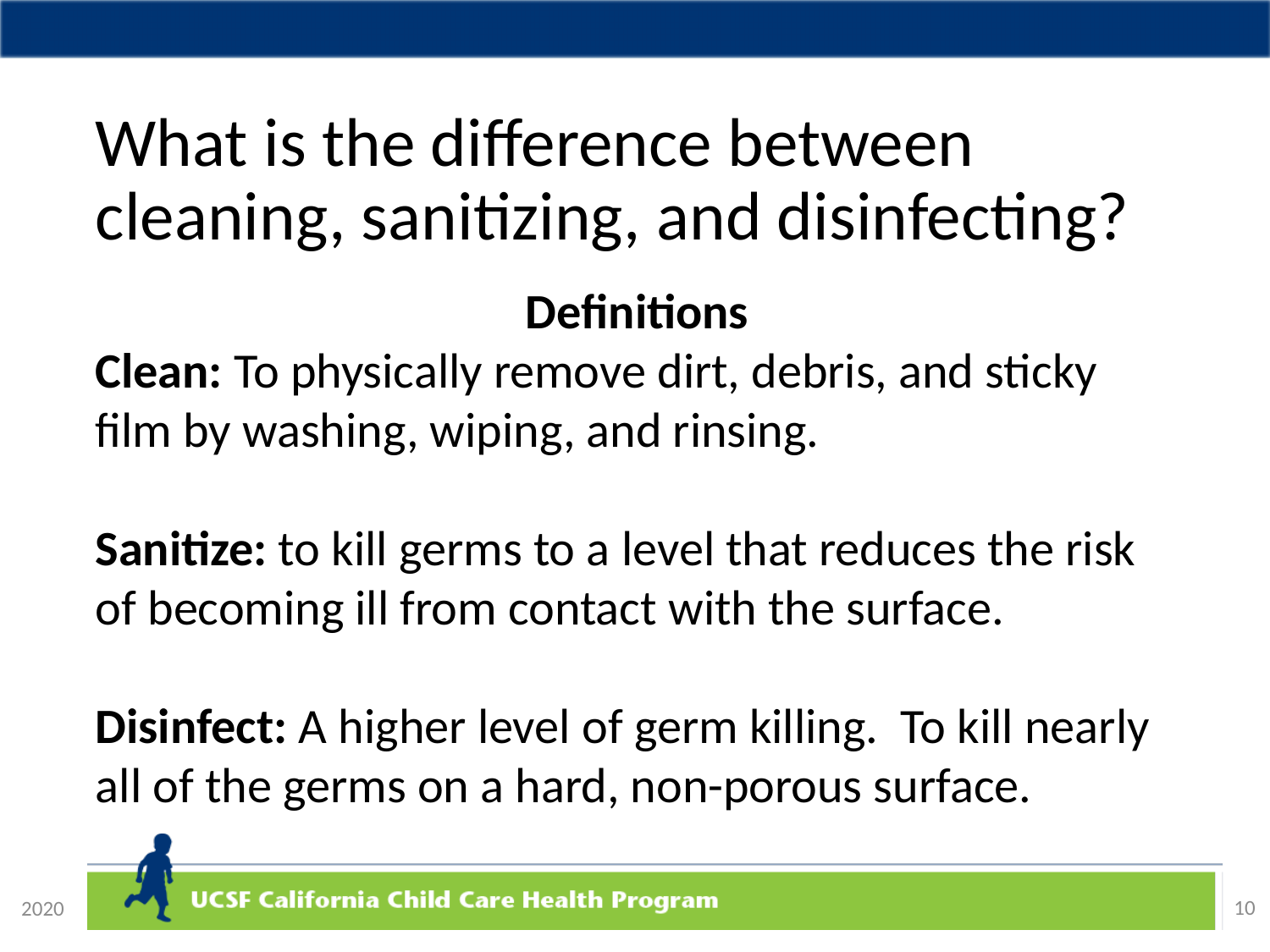

# What is the difference between cleaning, sanitizing, and disinfecting?

Definitions
Clean: To physically remove dirt, debris, and sticky film by washing, wiping, and rinsing.

Sanitize: to kill germs to a level that reduces the risk of becoming ill from contact with the surface.

Disinfect: A higher level of germ killing.  To kill nearly all of the germs on a hard, non-porous surface.
10
2020